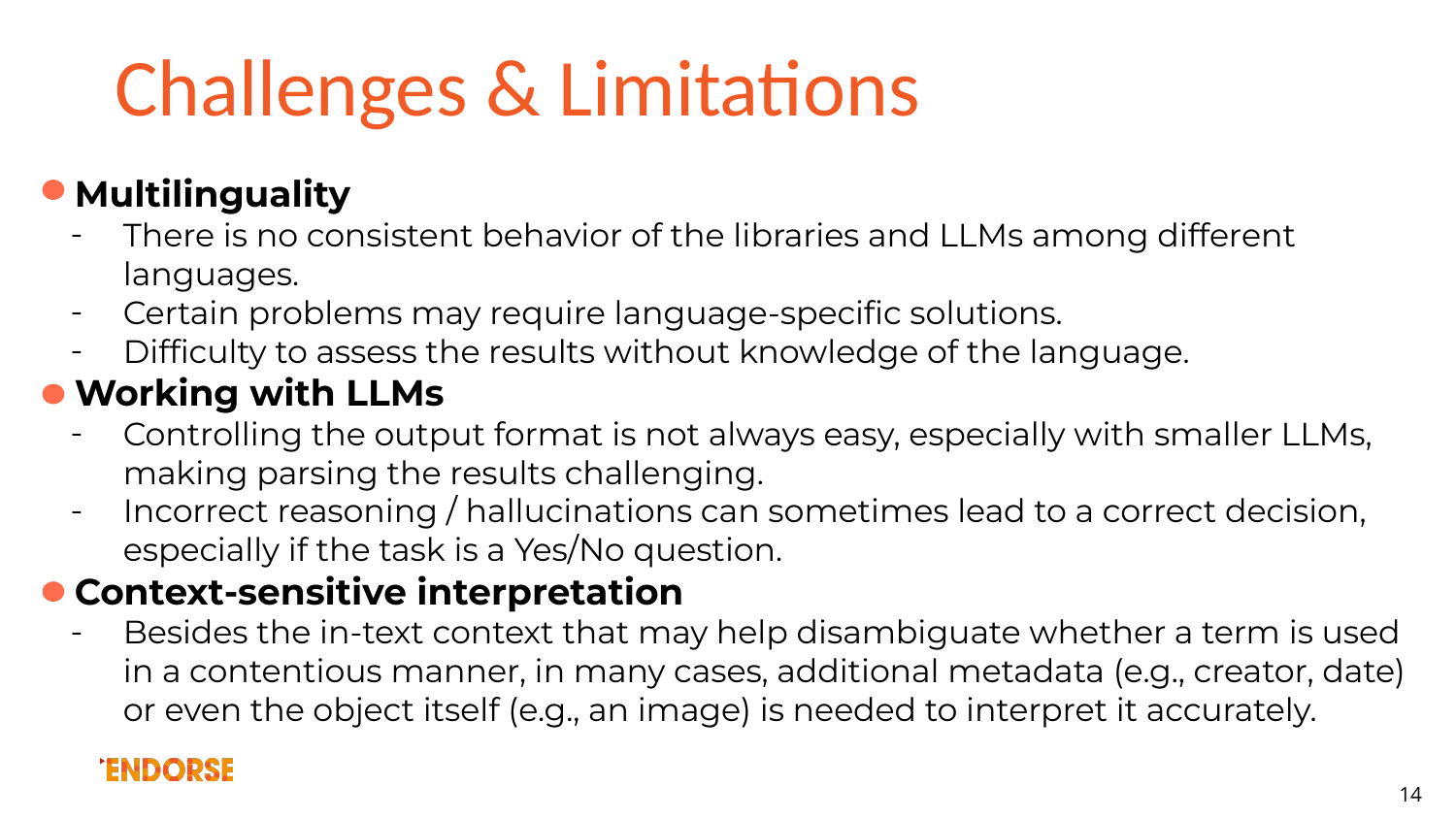

# Challenges & Limitations
Multilinguality
There is no consistent behavior of the libraries and LLMs among different languages.
Certain problems may require language-specific solutions.
Difficulty to assess the results without knowledge of the language.
Working with LLMs
Controlling the output format is not always easy, especially with smaller LLMs, making parsing the results challenging.
Incorrect reasoning / hallucinations can sometimes lead to a correct decision, especially if the task is a Yes/No question.
Context-sensitive interpretation
Besides the in-text context that may help disambiguate whether a term is used in a contentious manner, in many cases, additional metadata (e.g., creator, date) or even the object itself (e.g., an image) is needed to interpret it accurately.

14